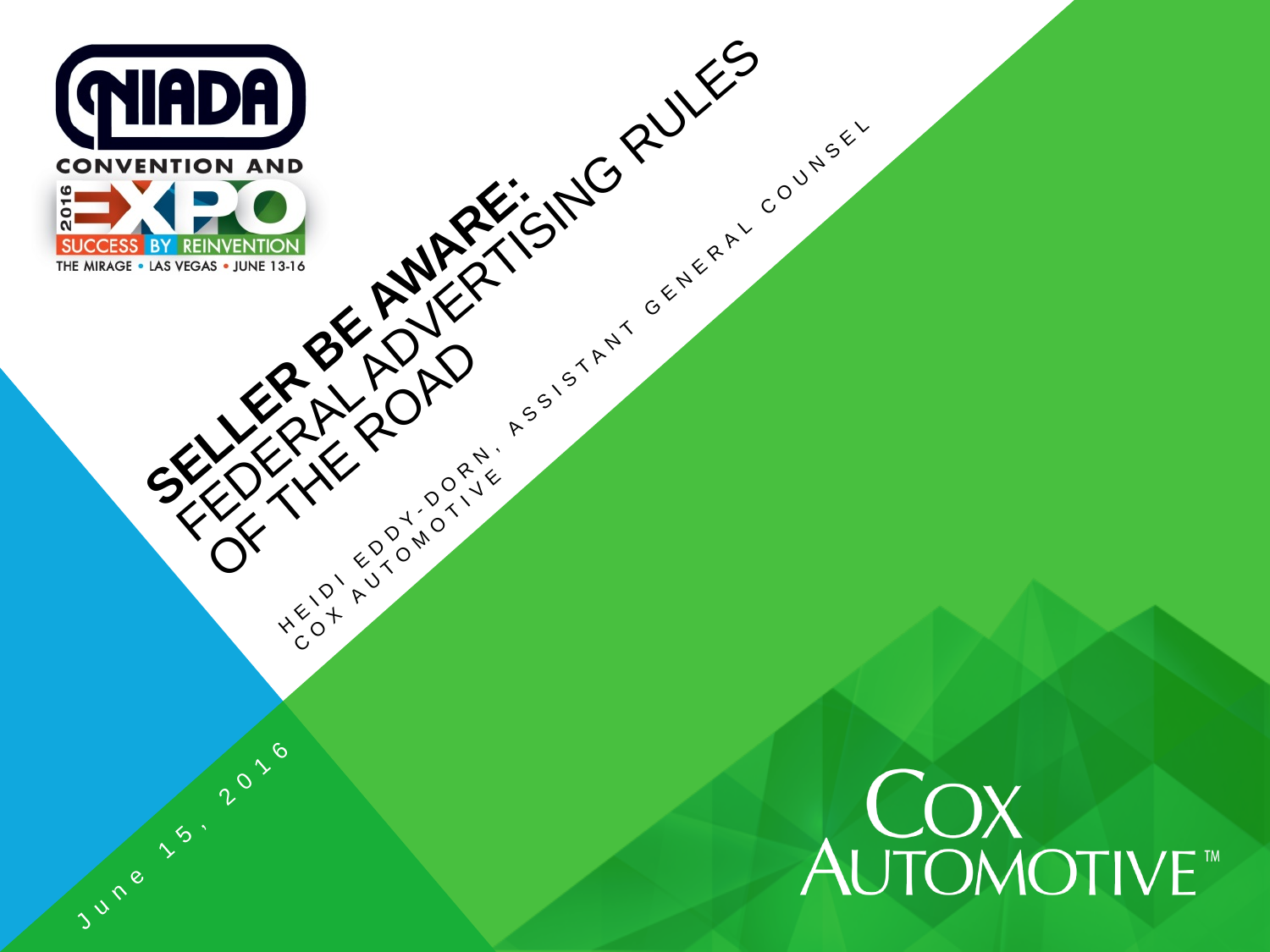

# Seller Be Aware: Federal Advertising Rules of the Road
Heidi Eddy-Dorn, Assistant General Counsel
Cox Automotive
June 15, 2016